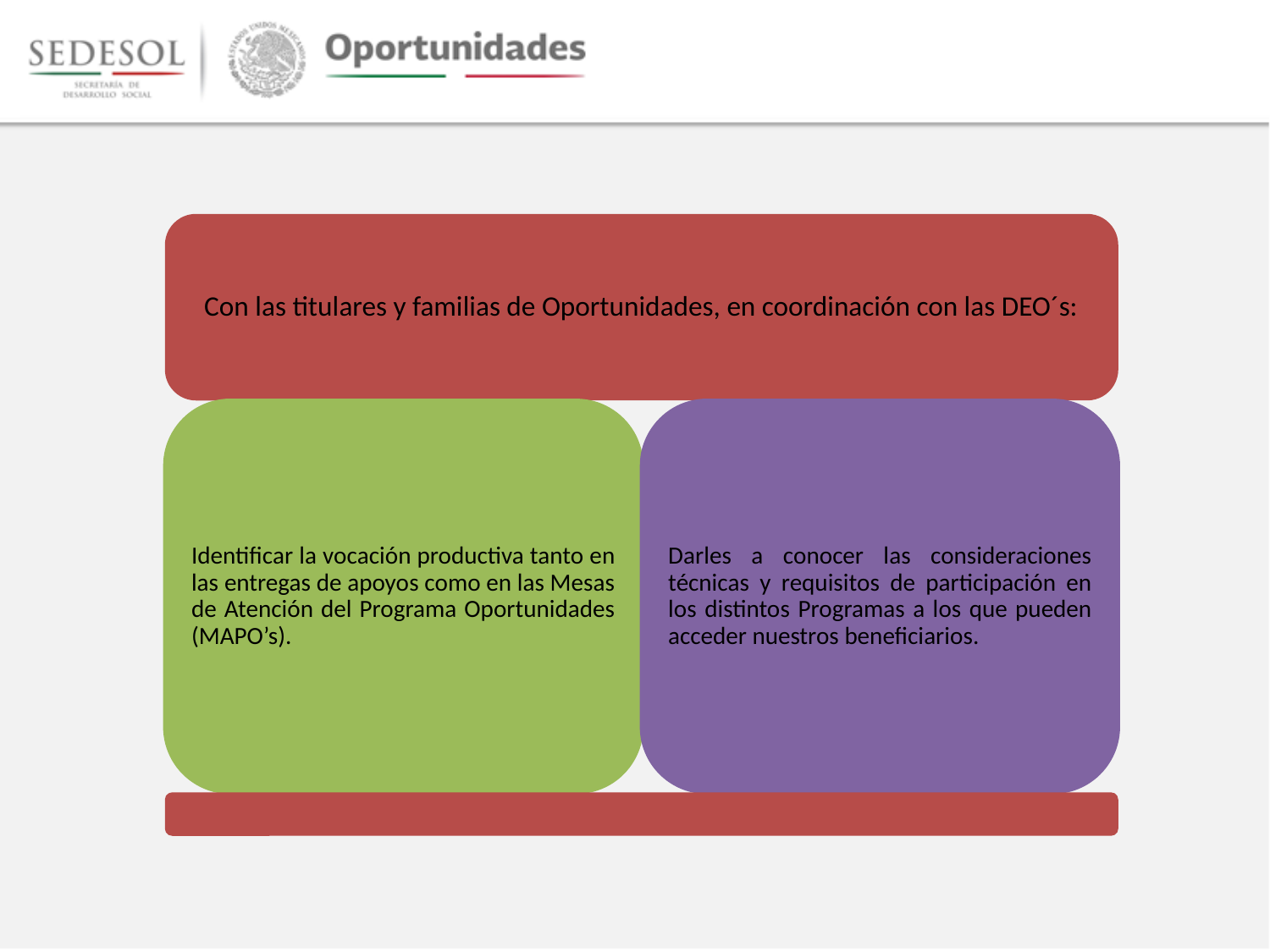

Con las titulares y familias de Oportunidades, en coordinación con las DEO´s:
Identificar la vocación productiva tanto en las entregas de apoyos como en las Mesas de Atención del Programa Oportunidades (MAPO’s).
Darles a conocer las consideraciones técnicas y requisitos de participación en los distintos Programas a los que pueden acceder nuestros beneficiarios.